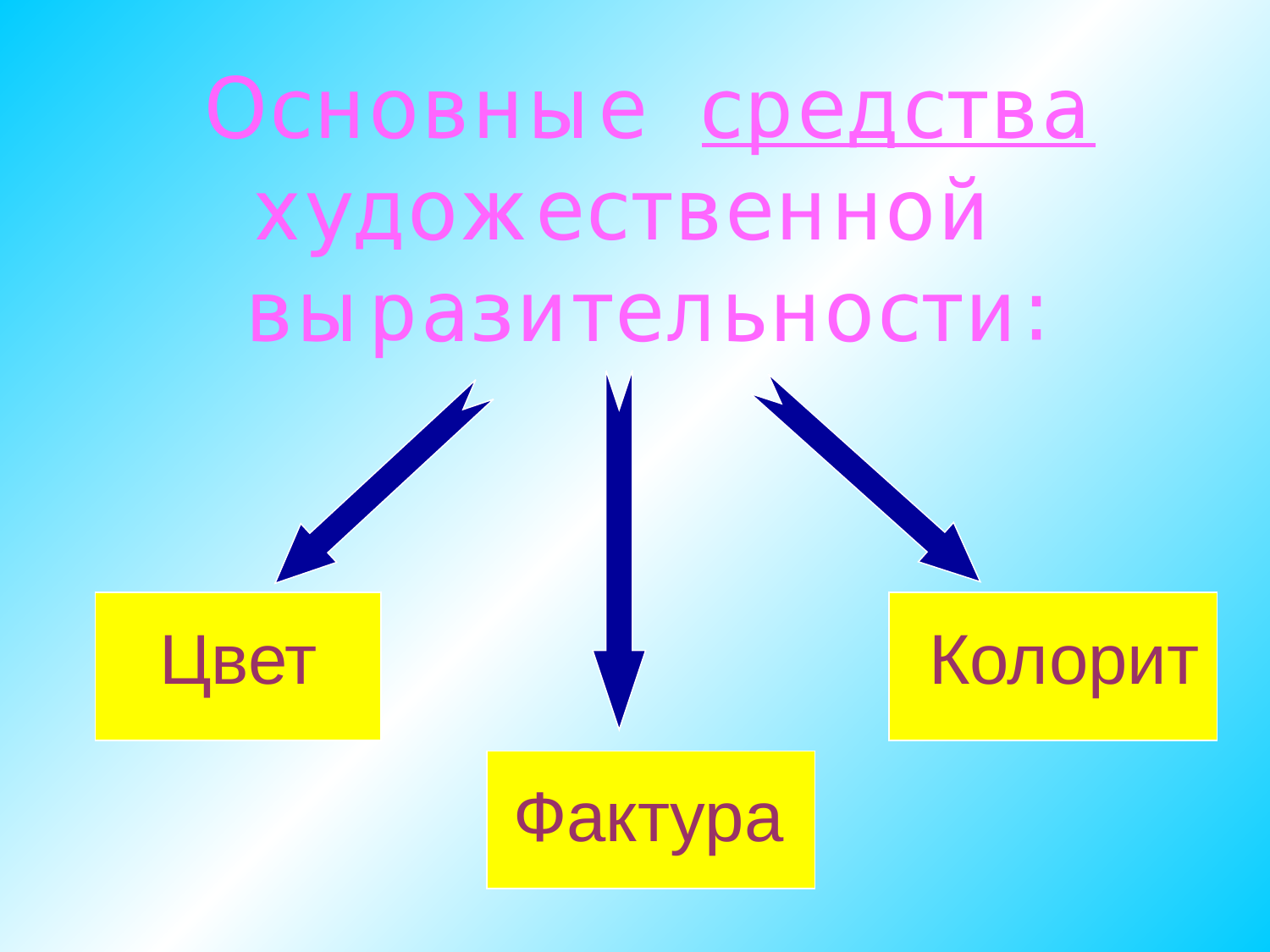

# Основные  средства художественной выразительности:

Цвет

Колорит

Фактура